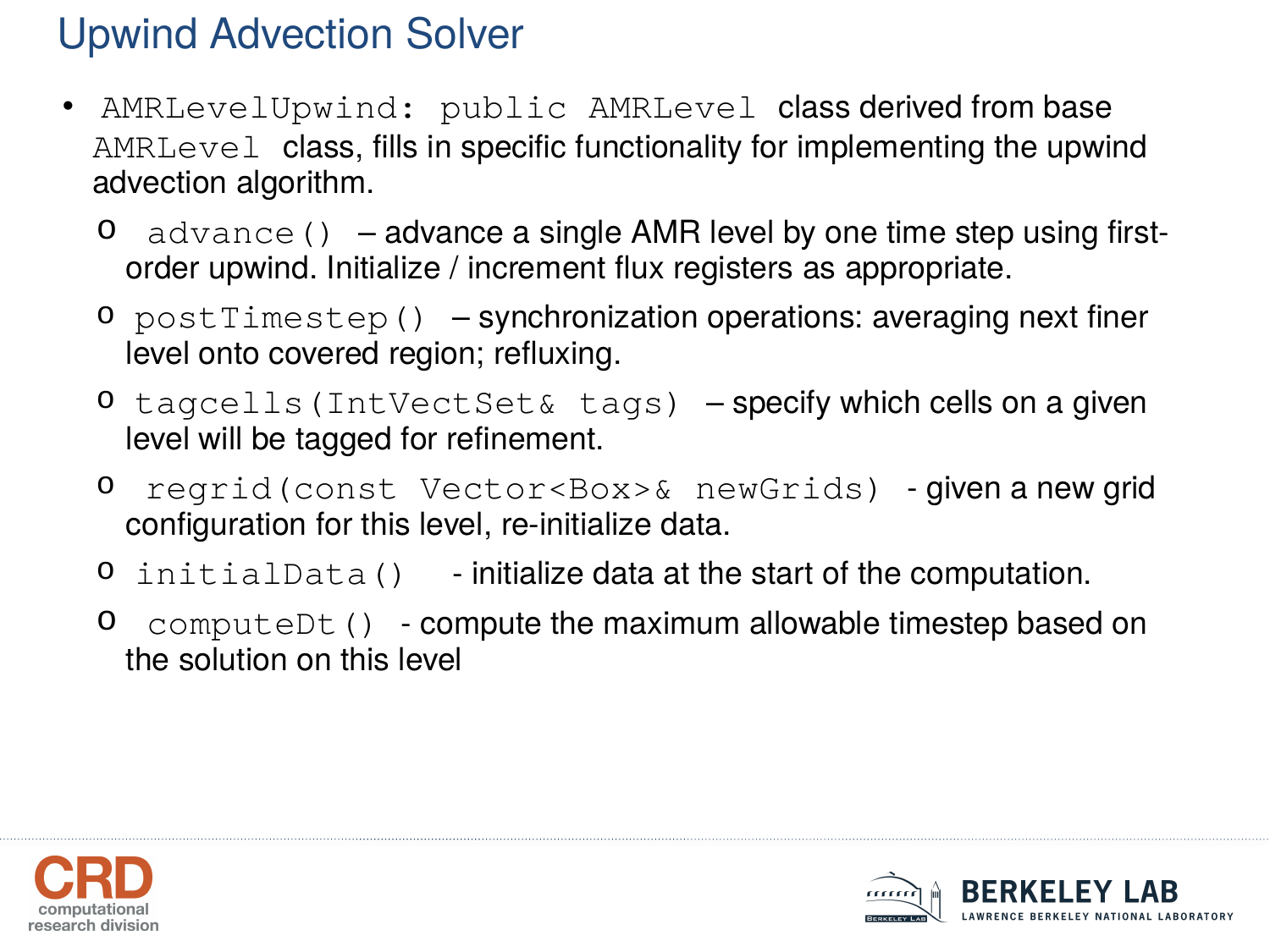

Upwind Advection Solver
 AMRLevelUpwind: public AMRLevel class derived from base AMRLevel class, fills in specific functionality for implementing the upwind advection algorithm.
 advance() – advance a single AMR level by one time step using first-order upwind. Initialize / increment flux registers as appropriate.
 postTimestep() – synchronization operations: averaging next finer level onto covered region; refluxing.
 tagcells(IntVectSet& tags) – specify which cells on a given level will be tagged for refinement.
 regrid(const Vector<Box>& newGrids) - given a new grid configuration for this level, re-initialize data.
 initialData()  - initialize data at the start of the computation.
 computeDt() - compute the maximum allowable timestep based on the solution on this level